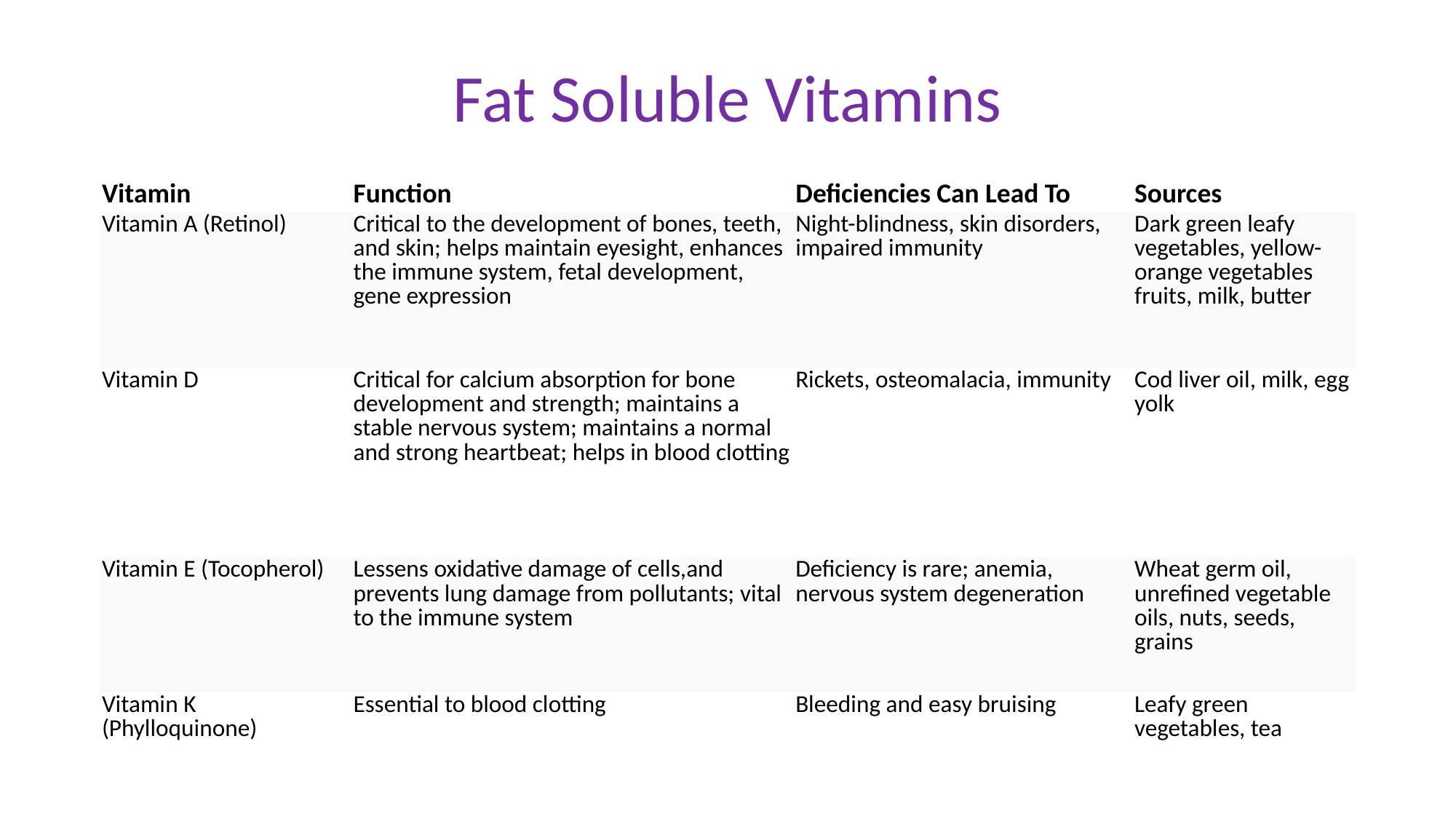

# Fat Soluble Vitamins
| Vitamin | Function | Deficiencies Can Lead To | Sources |
| --- | --- | --- | --- |
| Vitamin A (Retinol) | Critical to the development of bones, teeth, and skin; helps maintain eyesight, enhances the immune system, fetal development, gene expression | Night-blindness, skin disorders, impaired immunity | Dark green leafy vegetables, yellow-orange vegetables fruits, milk, butter |
| Vitamin D | Critical for calcium absorption for bone development and strength; maintains a stable nervous system; maintains a normal and strong heartbeat; helps in blood clotting | Rickets, osteomalacia, immunity | Cod liver oil, milk, egg yolk |
| Vitamin E (Tocopherol) | Lessens oxidative damage of cells,and prevents lung damage from pollutants; vital to the immune system | Deficiency is rare; anemia, nervous system degeneration | Wheat germ oil, unrefined vegetable oils, nuts, seeds, grains |
| Vitamin K (Phylloquinone) | Essential to blood clotting | Bleeding and easy bruising | Leafy green vegetables, tea |